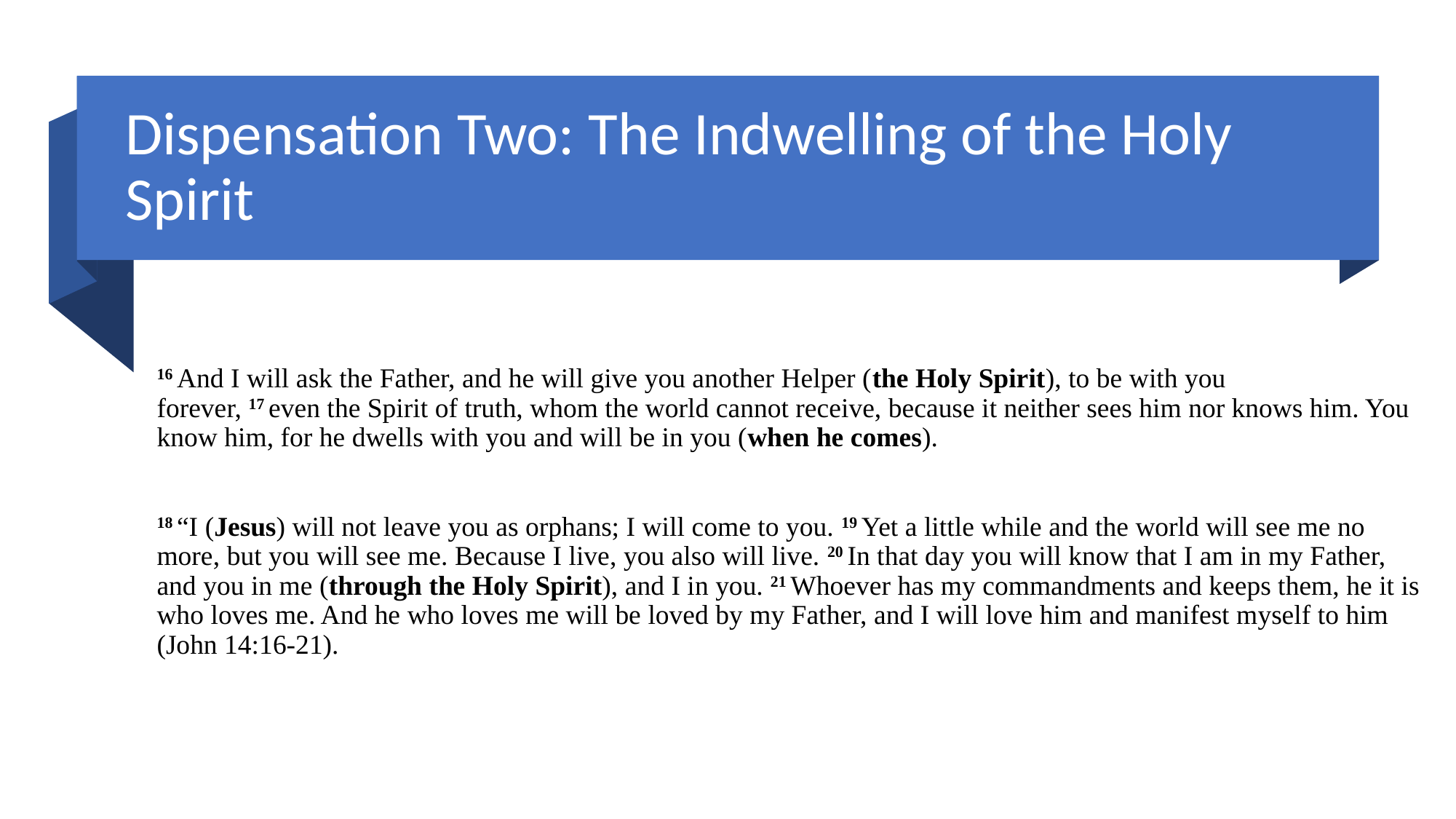

# Dispensation Two: The Indwelling of the Holy Spirit

16 And I will ask the Father, and he will give you another Helper (the Holy Spirit), to be with you forever, 17 even the Spirit of truth, whom the world cannot receive, because it neither sees him nor knows him. You know him, for he dwells with you and will be in you (when he comes).

18 “I (Jesus) will not leave you as orphans; I will come to you. 19 Yet a little while and the world will see me no more, but you will see me. Because I live, you also will live. 20 In that day you will know that I am in my Father, and you in me (through the Holy Spirit), and I in you. 21 Whoever has my commandments and keeps them, he it is who loves me. And he who loves me will be loved by my Father, and I will love him and manifest myself to him (John 14:16-21).